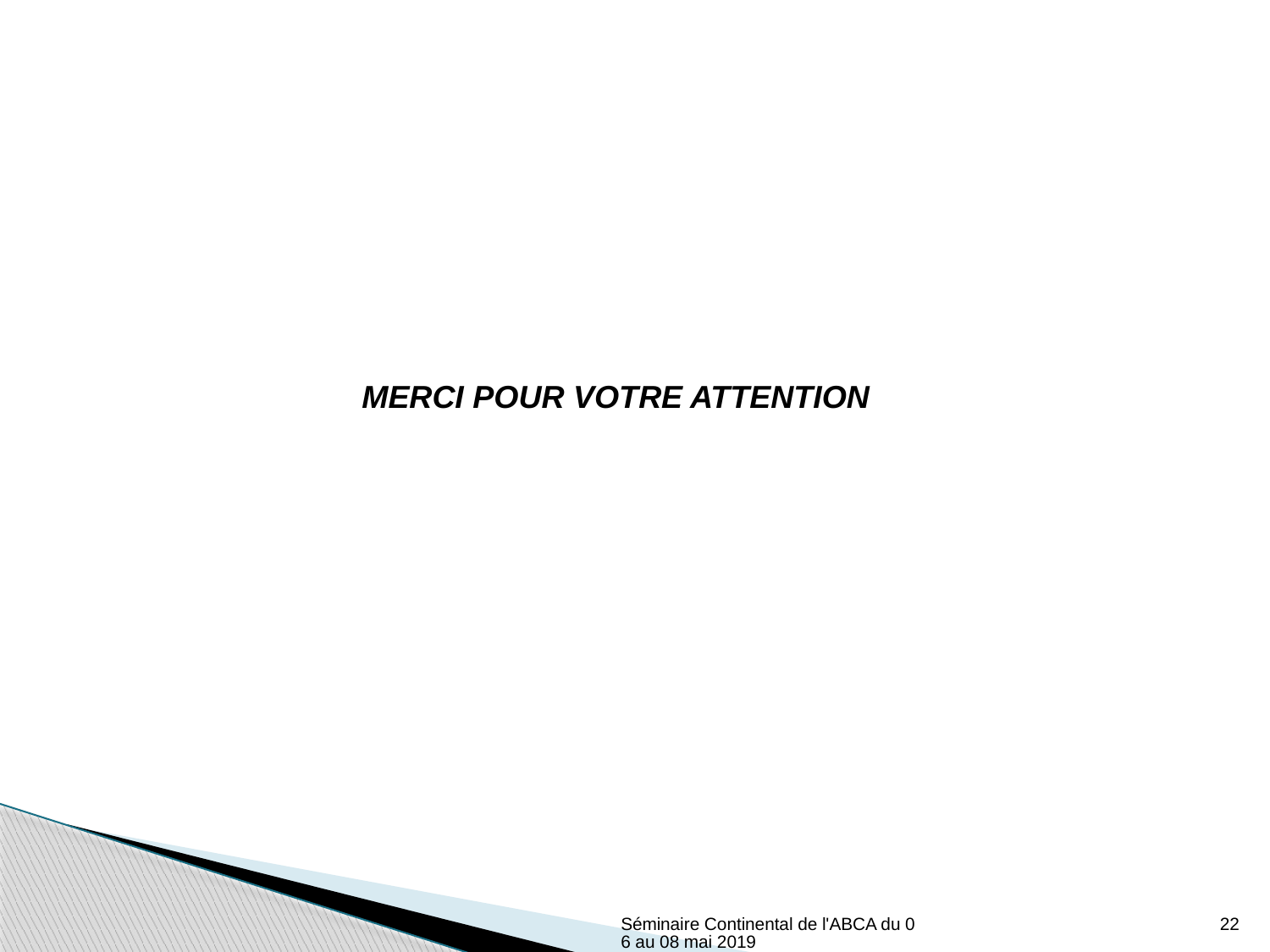

MERCI POUR VOTRE ATTENTION
Séminaire Continental de l'ABCA du 06 au 08 mai 2019
22